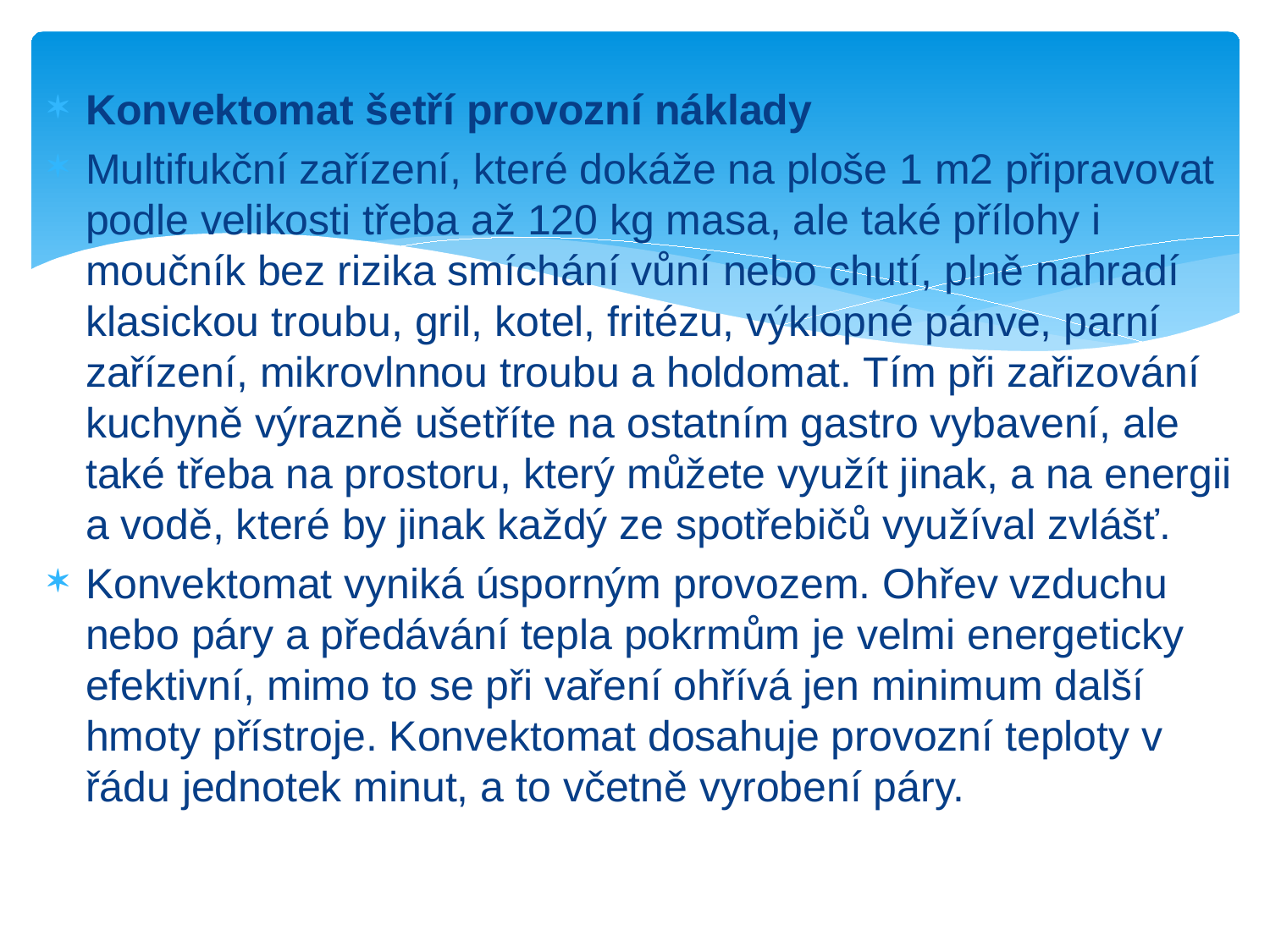

Konvektomat šetří provozní náklady
Multifukční zařízení, které dokáže na ploše 1 m2 připravovat podle velikosti třeba až 120 kg masa, ale také přílohy i moučník bez rizika smíchání vůní nebo chutí, plně nahradí klasickou troubu, gril, kotel, fritézu, výklopné pánve, parní zařízení, mikrovlnnou troubu a holdomat. Tím při zařizování kuchyně výrazně ušetříte na ostatním gastro vybavení, ale také třeba na prostoru, který můžete využít jinak, a na energii a vodě, které by jinak každý ze spotřebičů využíval zvlášť.
Konvektomat vyniká úsporným provozem. Ohřev vzduchu nebo páry a předávání tepla pokrmům je velmi energeticky efektivní, mimo to se při vaření ohřívá jen minimum další hmoty přístroje. Konvektomat dosahuje provozní teploty v řádu jednotek minut, a to včetně vyrobení páry.